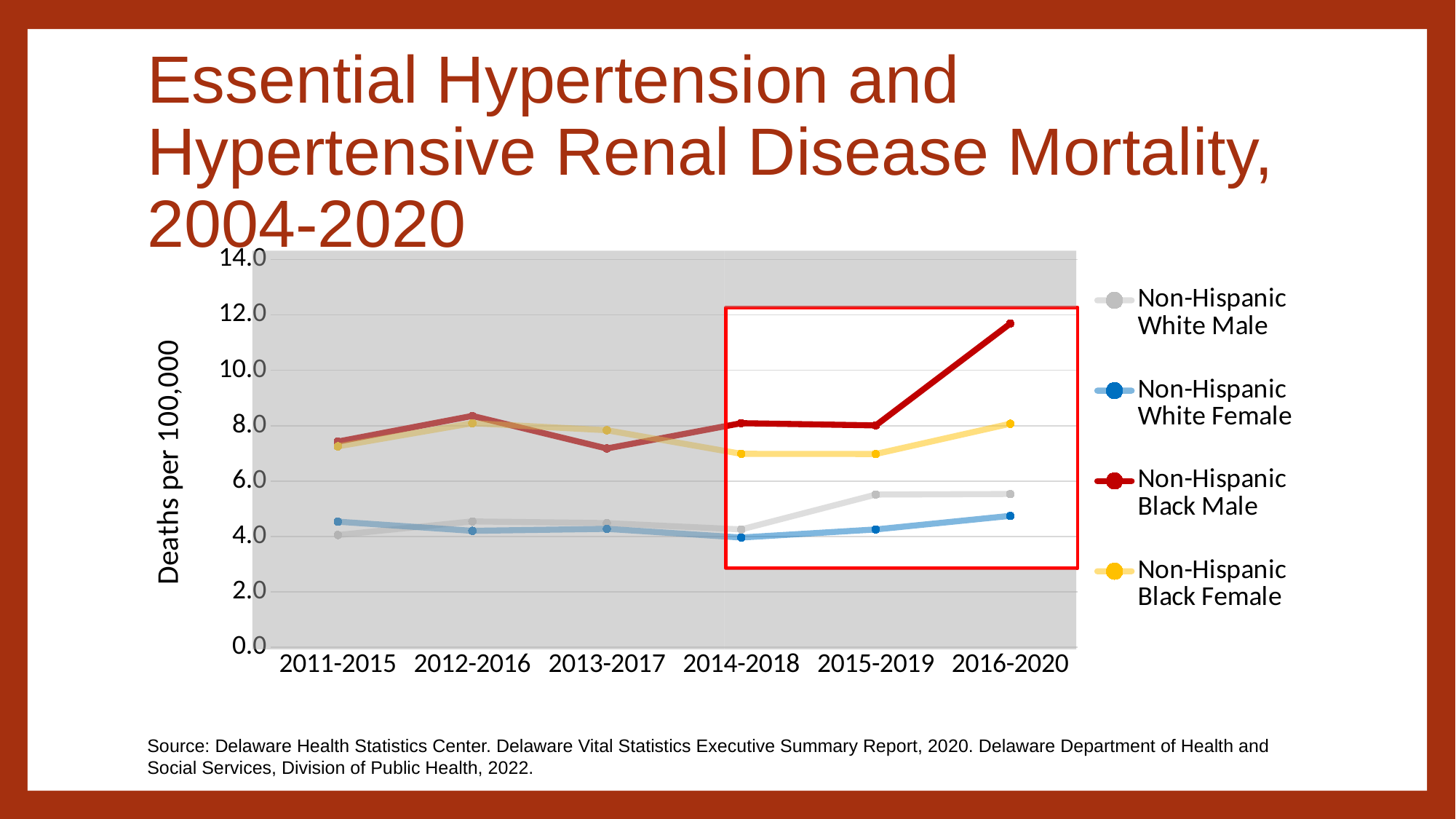

# Essential Hypertension and Hypertensive Renal Disease Mortality, 2004-2020

### Chart

| Category | Non-Hispanic White Male | Non-Hispanic White Female | Non-Hispanic Black Male | Non-Hispanic Black Female |
|---|---|---|---|---|
| 2011-2015 | 4.050121907816212 | 4.533396422809839 | 7.427160973650606 | 7.25478180400463 |
| 2012-2016 | 4.542056848894795 | 4.203063914937987 | 8.353529985034998 | 8.091184195530815 |
| 2013-2017 | 4.481220397449951 | 4.273943048666387 | 7.177188724914107 | 7.836852656155013 |
| 2014-2018 | 4.253646475043467 | 3.9611053123233617 | 8.090577581544931 | 6.984935380524294 |
| 2015-2019 | 5.51197852184997 | 4.252350228920054 | 8.010478065619456 | 6.978880102993056 |
| 2016-2020 | 5.532583763885591 | 4.742859127412799 | 11.6878380390337 | 8.07064790247912 |

Source: Delaware Health Statistics Center. Delaware Vital Statistics Executive Summary Report, 2020. Delaware Department of Health and Social Services, Division of Public Health, 2022.